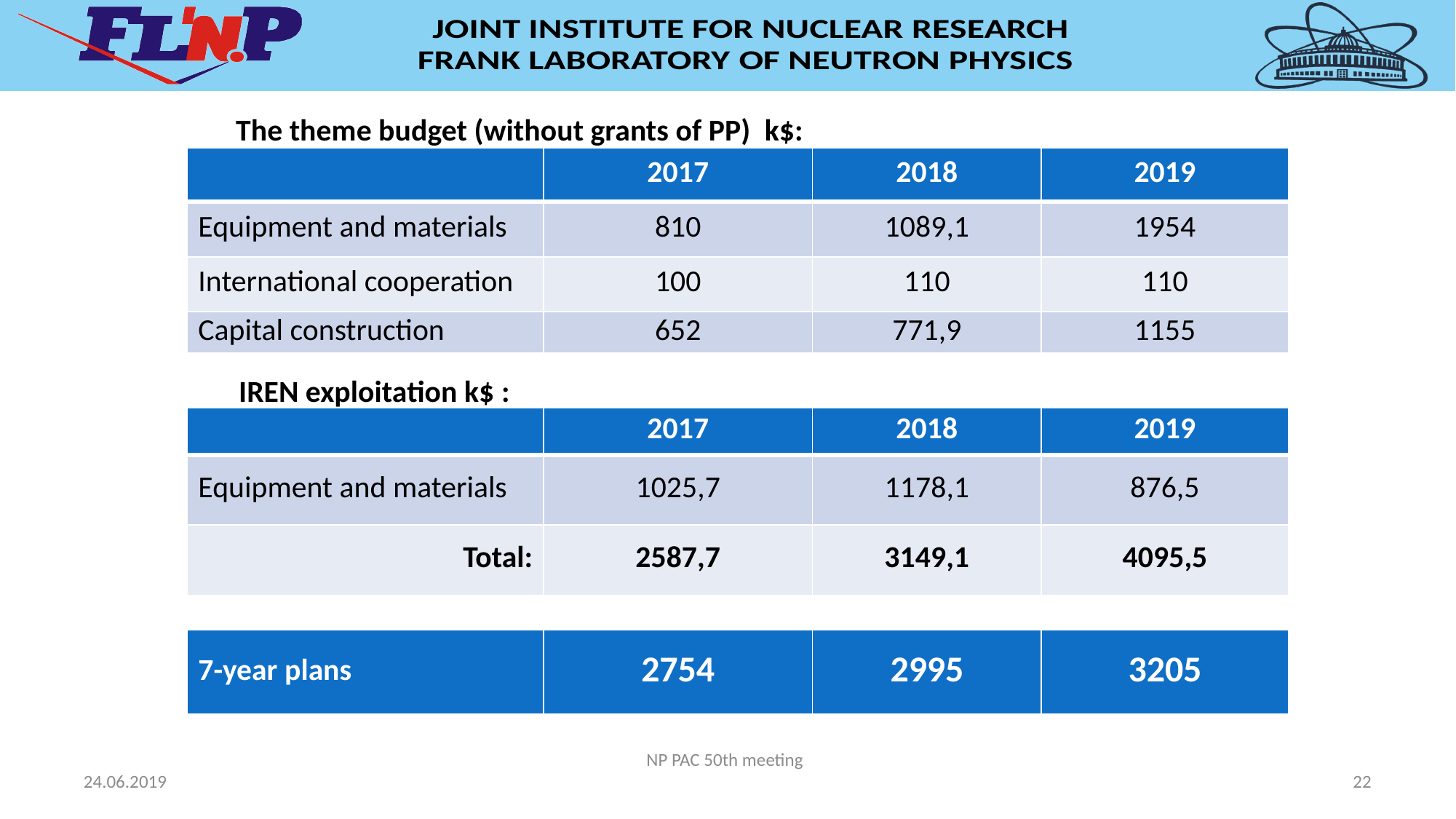

The theme budget (without grants of PP)  k$:
|  | 2017 | 2018 | 2019 |
| --- | --- | --- | --- |
| Equipment and materials | 810 | 1089,1 | 1954 |
| International cooperation | 100 | 110 | 110 |
| Capital construction | 652 | 771,9 | 1155 |
IREN exploitation k$ :
|  | 2017 | 2018 | 2019 |
| --- | --- | --- | --- |
| Equipment and materials | 1025,7 | 1178,1 | 876,5 |
| Total: | 2587,7 | 3149,1 | 4095,5 |
| 7-year plans | 2754 | 2995 | 3205 |
| --- | --- | --- | --- |
NP PAC 50th meeting
24.06.2019
22